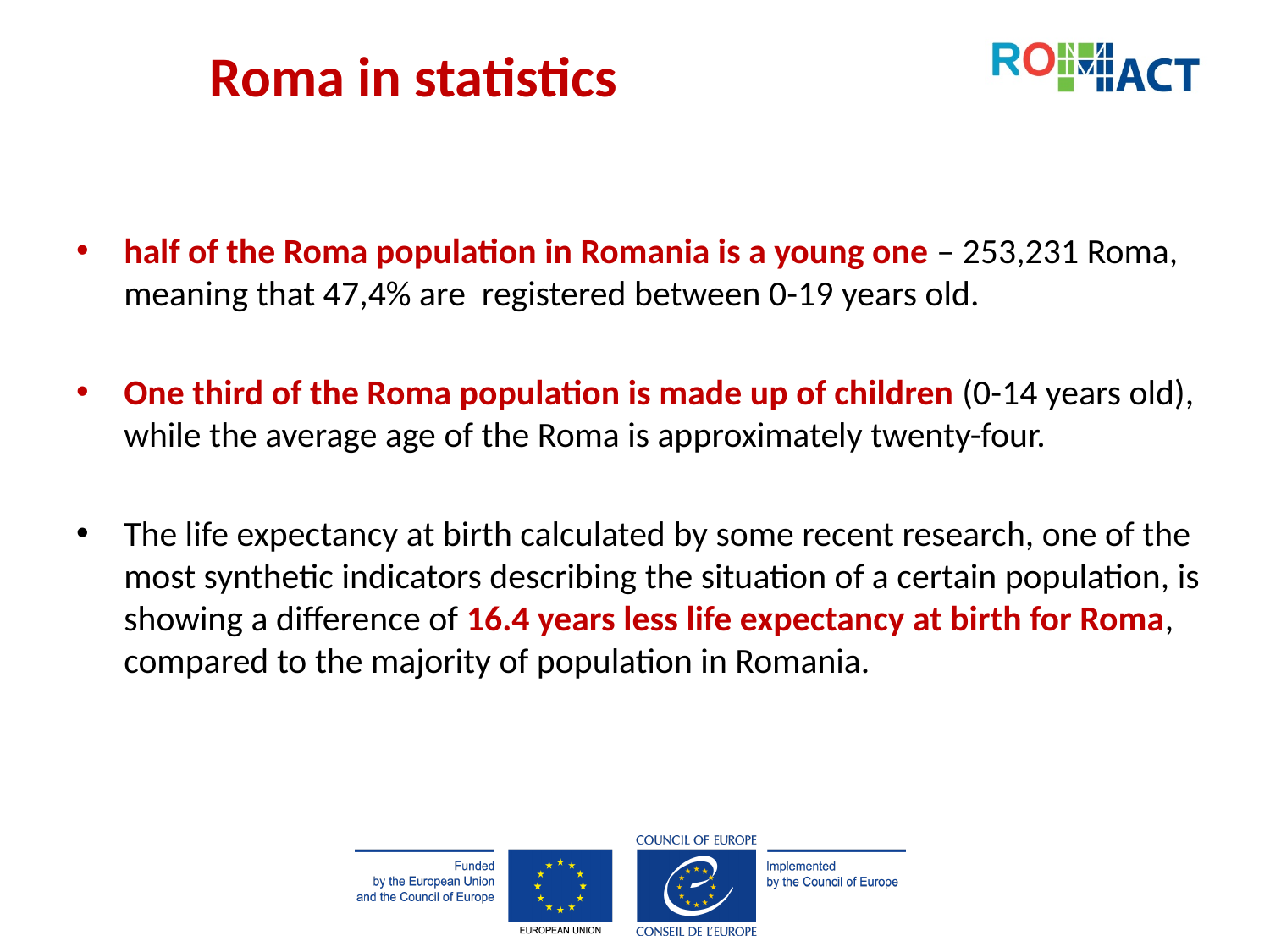

Roma in statistics
half of the Roma population in Romania is a young one – 253,231 Roma, meaning that 47,4% are  registered between 0-19 years old.

One third of the Roma population is made up of children (0-14 years old), while the average age of the Roma is approximately twenty-four.

The life expectancy at birth calculated by some recent research, one of the most synthetic indicators describing the situation of a certain population, is showing a difference of 16.4 years less life expectancy at birth for Roma, compared to the majority of population in Romania.